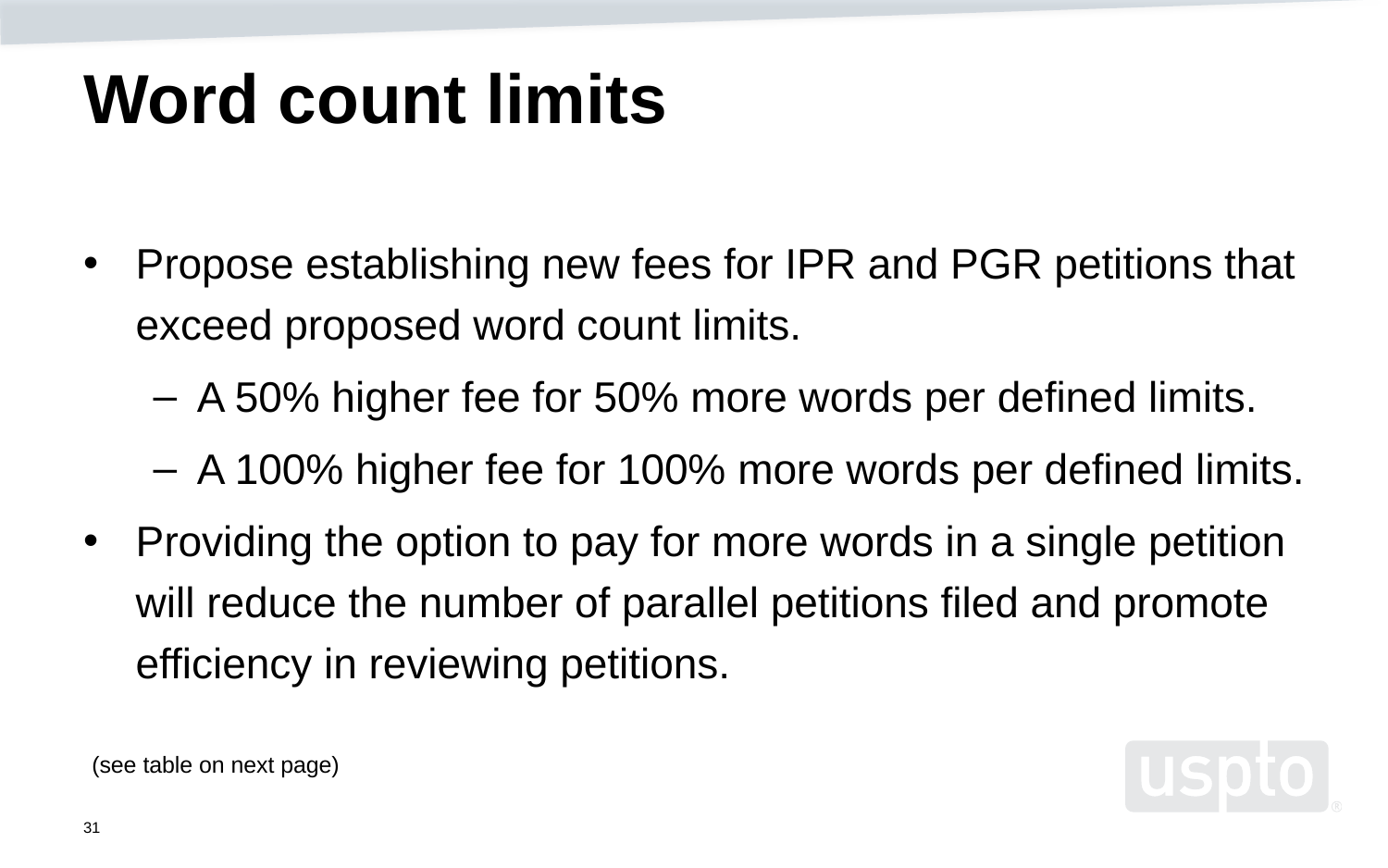

# Word count limits
Propose establishing new fees for IPR and PGR petitions that exceed proposed word count limits.
A 50% higher fee for 50% more words per defined limits.
A 100% higher fee for 100% more words per defined limits.
Providing the option to pay for more words in a single petition will reduce the number of parallel petitions filed and promote efficiency in reviewing petitions.

(see table on next page)

31